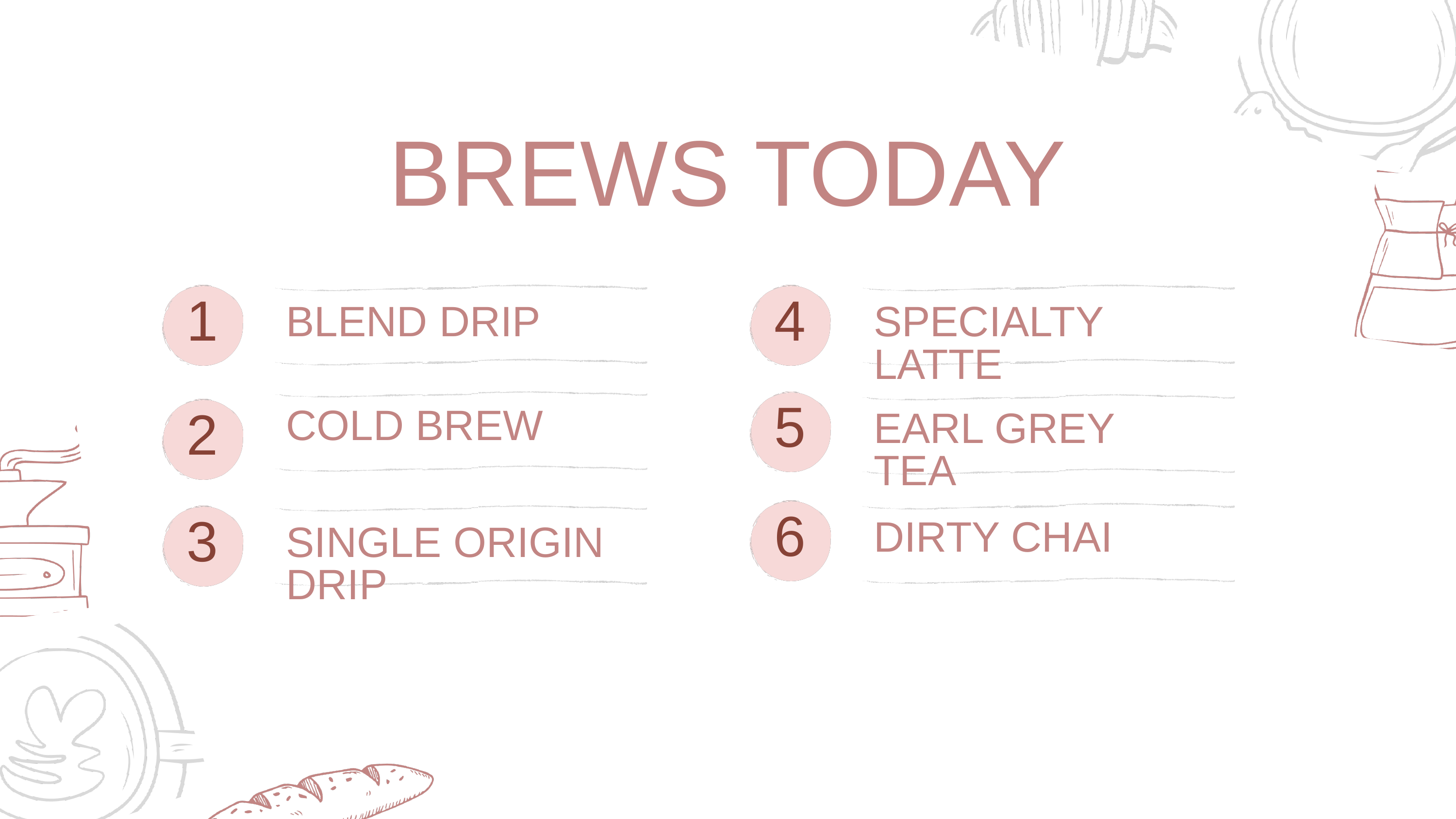

BREWS TODAY

1
BLEND DRIP

4
SPECIALTY LATTE

COLD BREW
2

5
EARL GREY TEA

6
DIRTY CHAI

3
SINGLE ORIGIN DRIP